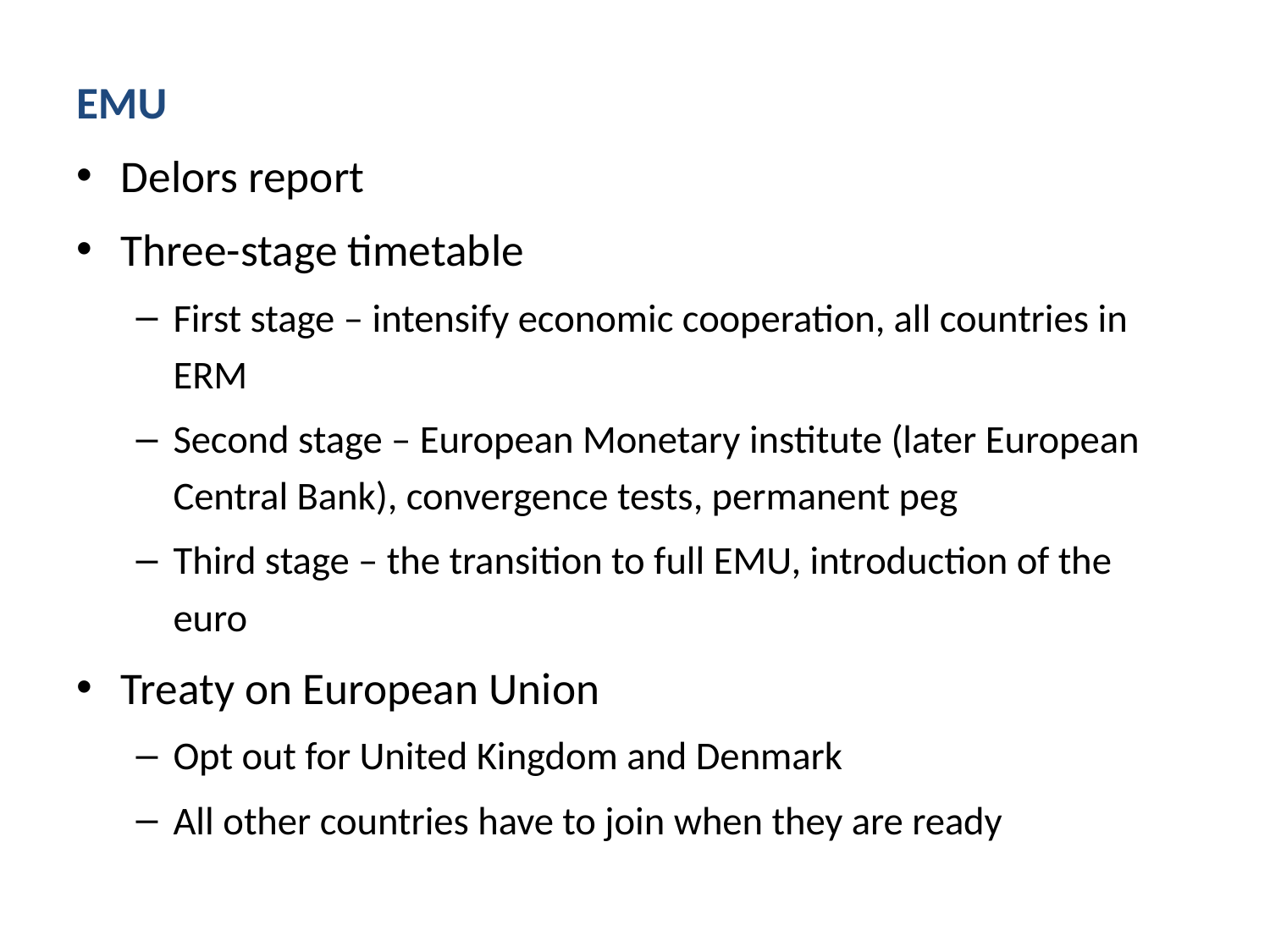

EMU
Delors report
Three-stage timetable
First stage – intensify economic cooperation, all countries in ERM
Second stage – European Monetary institute (later European Central Bank), convergence tests, permanent peg
Third stage – the transition to full EMU, introduction of the euro
Treaty on European Union
Opt out for United Kingdom and Denmark
All other countries have to join when they are ready